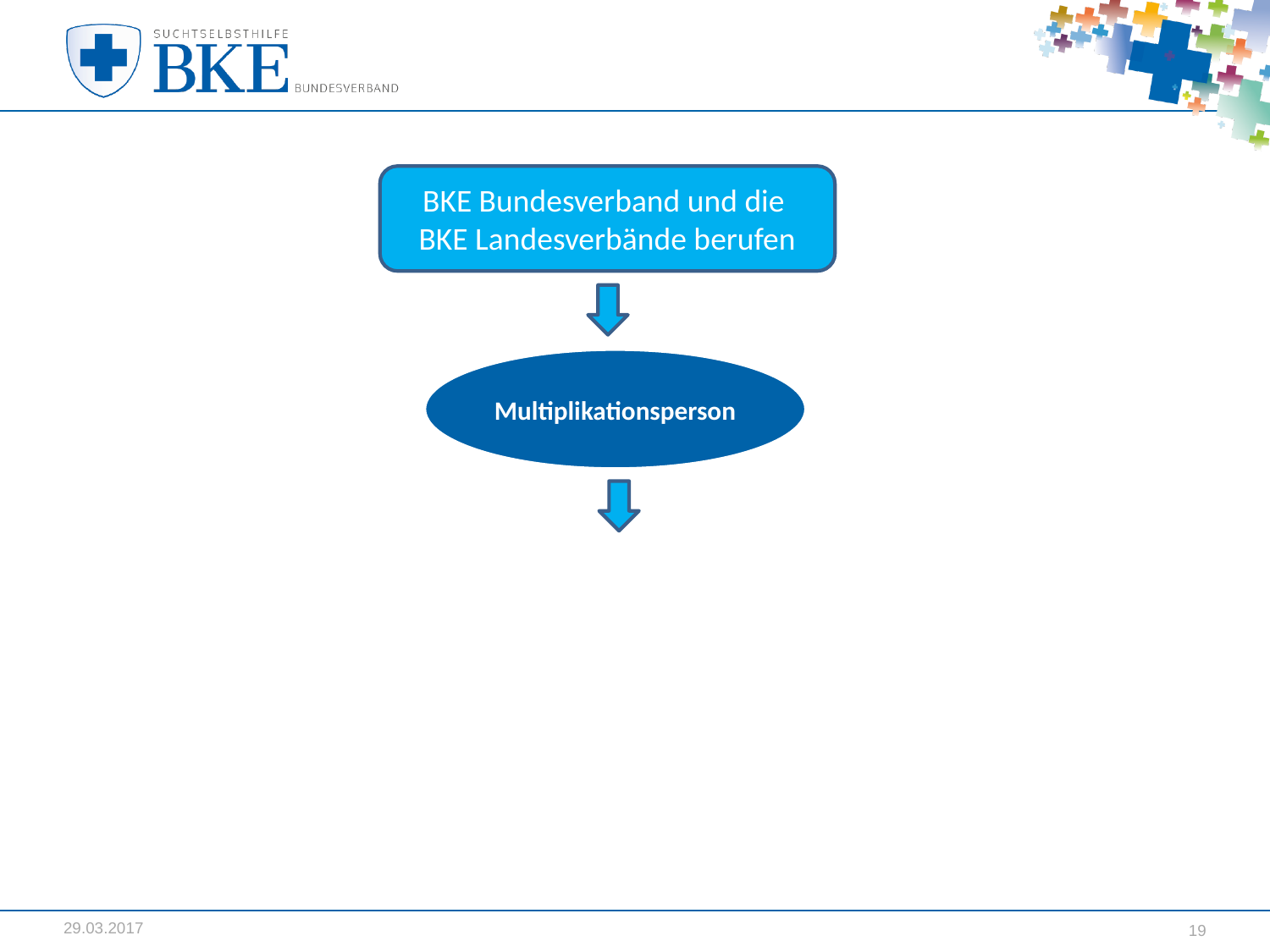

BKE Bundesverband und die  BKE Landesverbände berufen

Multiplikationsperson

29.03.2017
19